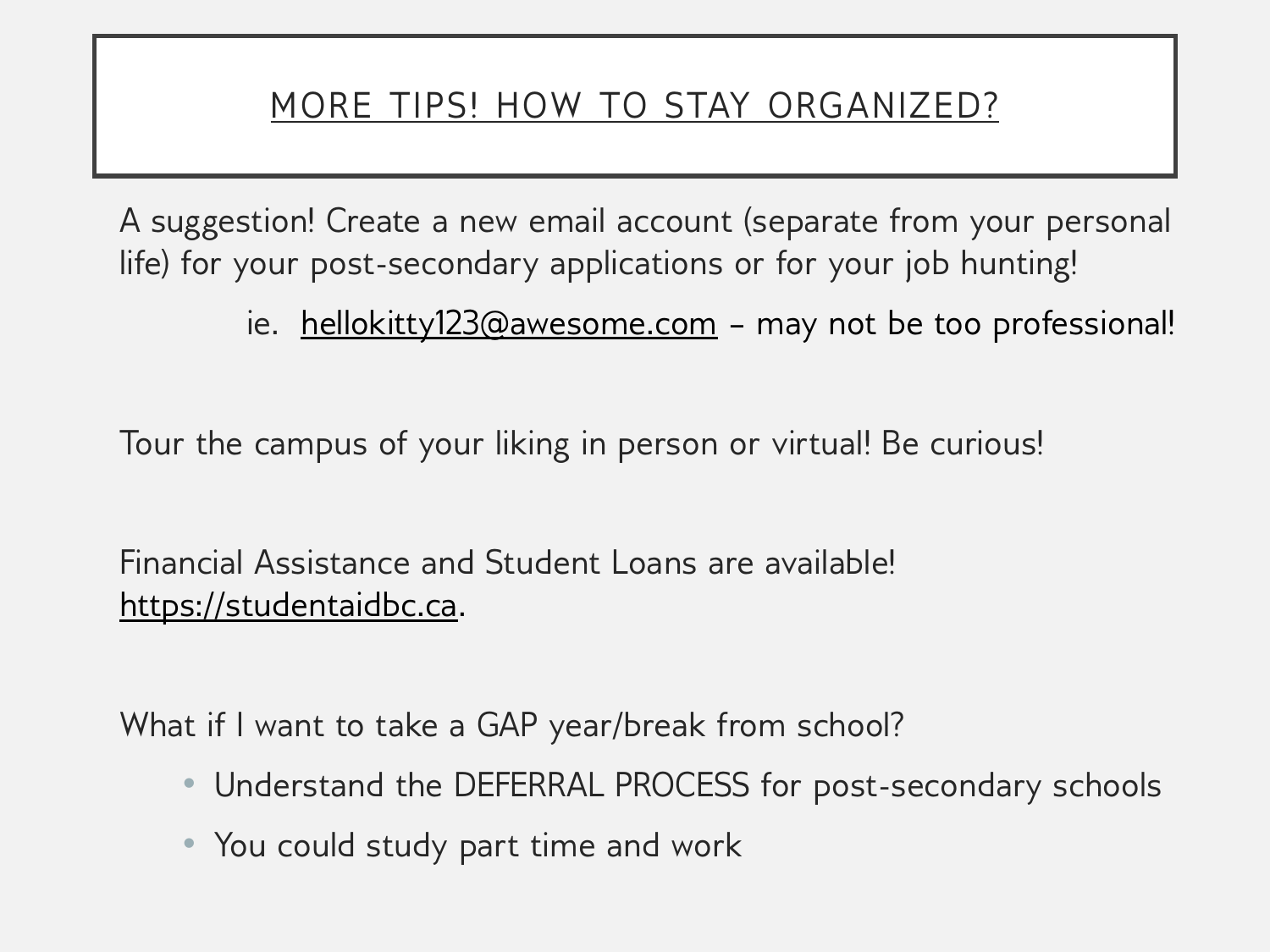

# More tips! How to stay organized?
A suggestion! Create a new email account (separate from your personal life) for your post-secondary applications or for your job hunting!
	ie.  hellokitty123@awesome.com – may not be too professional!

Tour the campus of your liking in person or virtual! Be curious!

Financial Assistance and Student Loans are available! https://studentaidbc.ca.

What if I want to take a GAP year/break from school?
Understand the DEFERRAL PROCESS for post-secondary schools
You could study part time and work